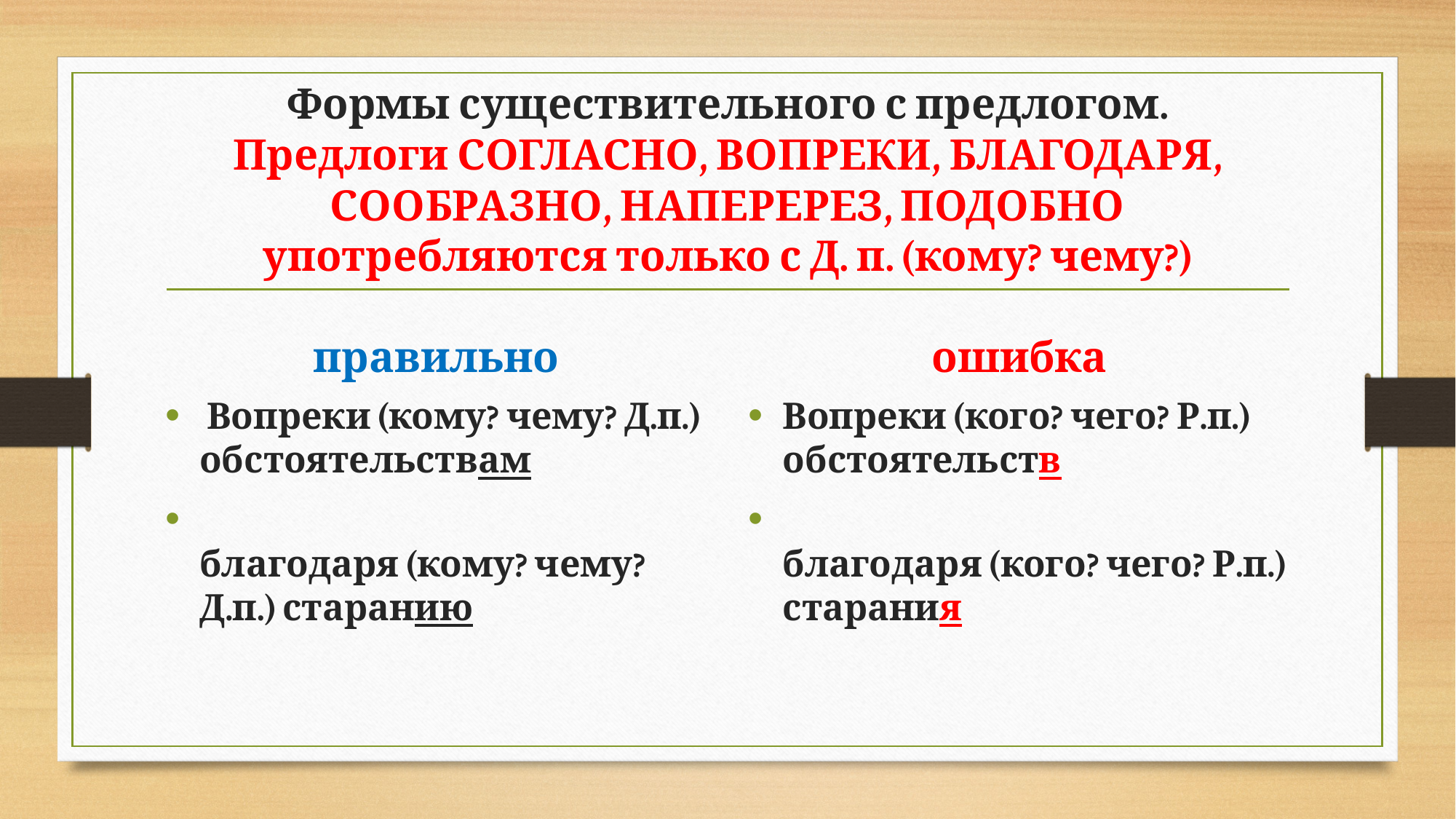

# Формы существительного с предлогом. Предлоги СОГЛАСНО, ВОПРЕКИ, БЛАГОДАРЯ, СООБРАЗНО, НАПЕРЕРЕЗ, ПОДОБНО употребляются только с Д. п. (кому? чему?)
правильно
ошибка
 Вопреки (кому? чему? Д.п.) обстоятельствам
благодаря (кому? чему? Д.п.) старанию
Вопреки (кого? чего? Р.п.) обстоятельств
благодаря (кого? чего? Р.п.) старания